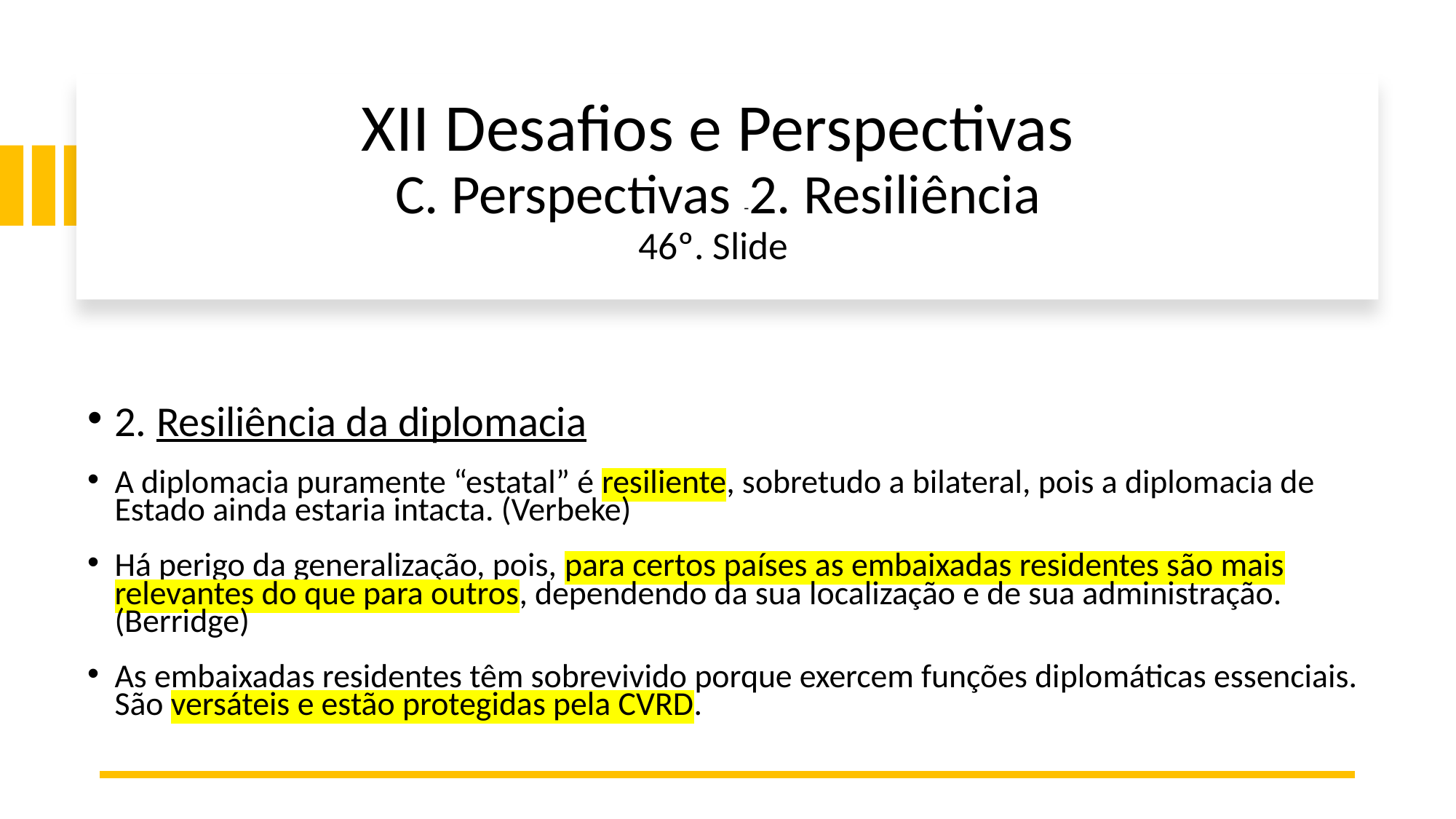

# XII Desafios e Perspectivas C. Perspectivas -2. Resiliência 46º. Slide

2. Resiliência da diplomacia
A diplomacia puramente “estatal” é resiliente, sobretudo a bilateral, pois a diplomacia de Estado ainda estaria intacta. (Verbeke)
Há perigo da generalização, pois, para certos países as embaixadas residentes são mais relevantes do que para outros, dependendo da sua localização e de sua administração. (Berridge)
As embaixadas residentes têm sobrevivido porque exercem funções diplomáticas essenciais. São versáteis e estão protegidas pela CVRD.